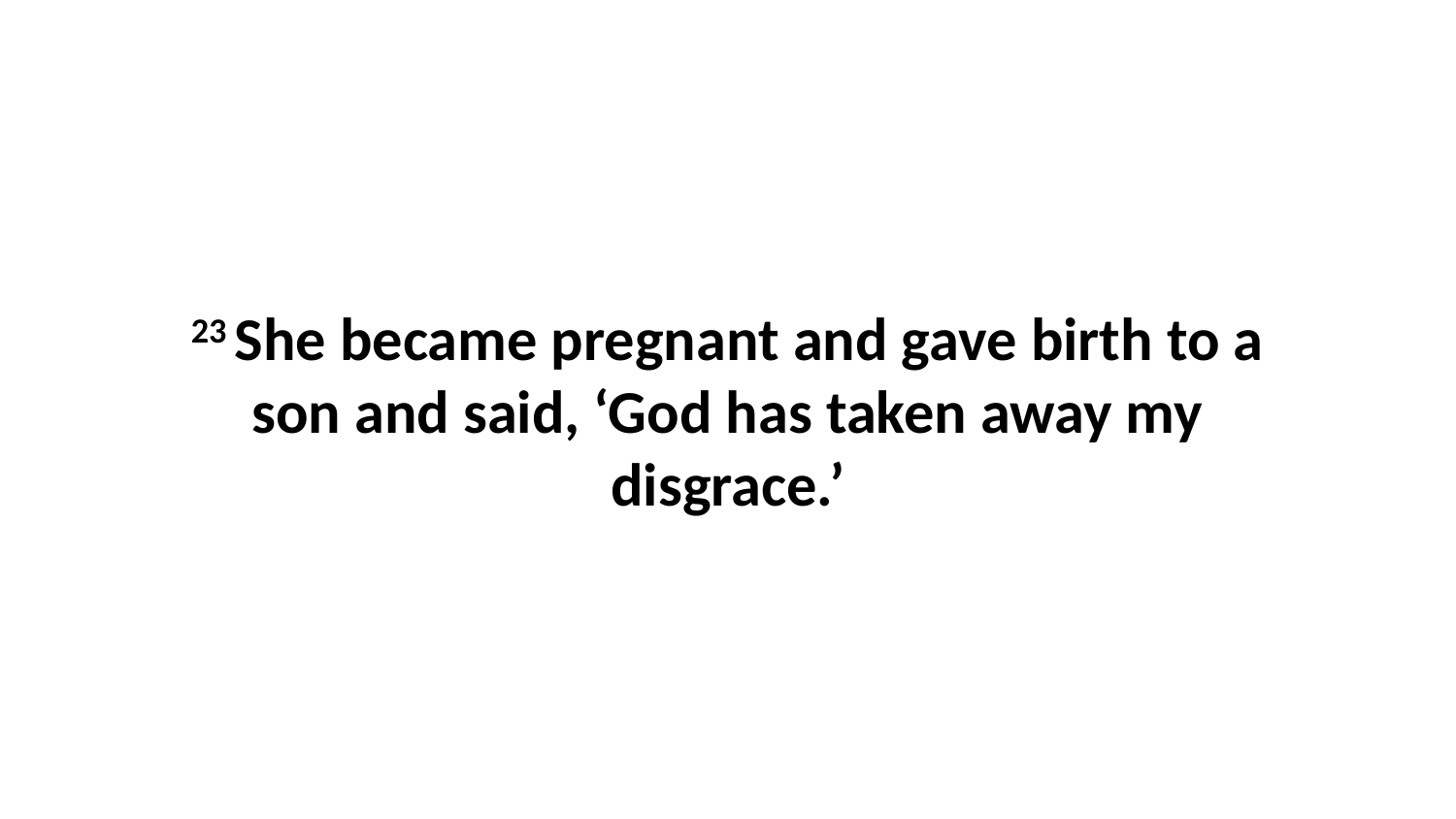

23 She became pregnant and gave birth to a son and said, ‘God has taken away my disgrace.’